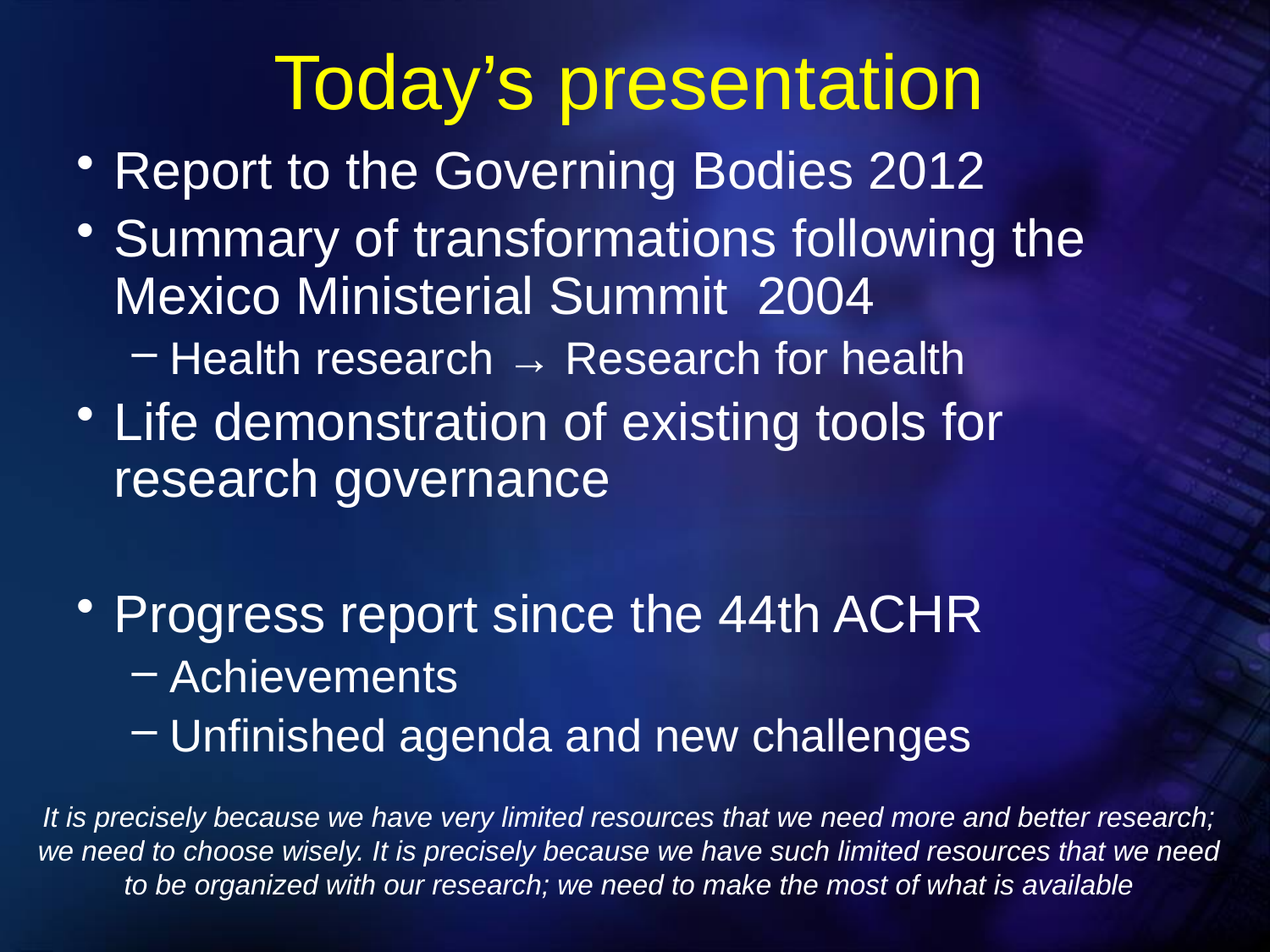

Today’s presentation
Report to the Governing Bodies 2012
Summary of transformations following the Mexico Ministerial Summit  2004
Health research → Research for health
Life demonstration of existing tools for research governance

Progress report since the 44th ACHR
Achievements
Unfinished agenda and new challenges

www.paho.org/ResearchPortal
It is precisely because we have very limited resources that we need more and better research; we need to choose wisely. It is precisely because we have such limited resources that we need to be organized with our research; we need to make the most of what is available